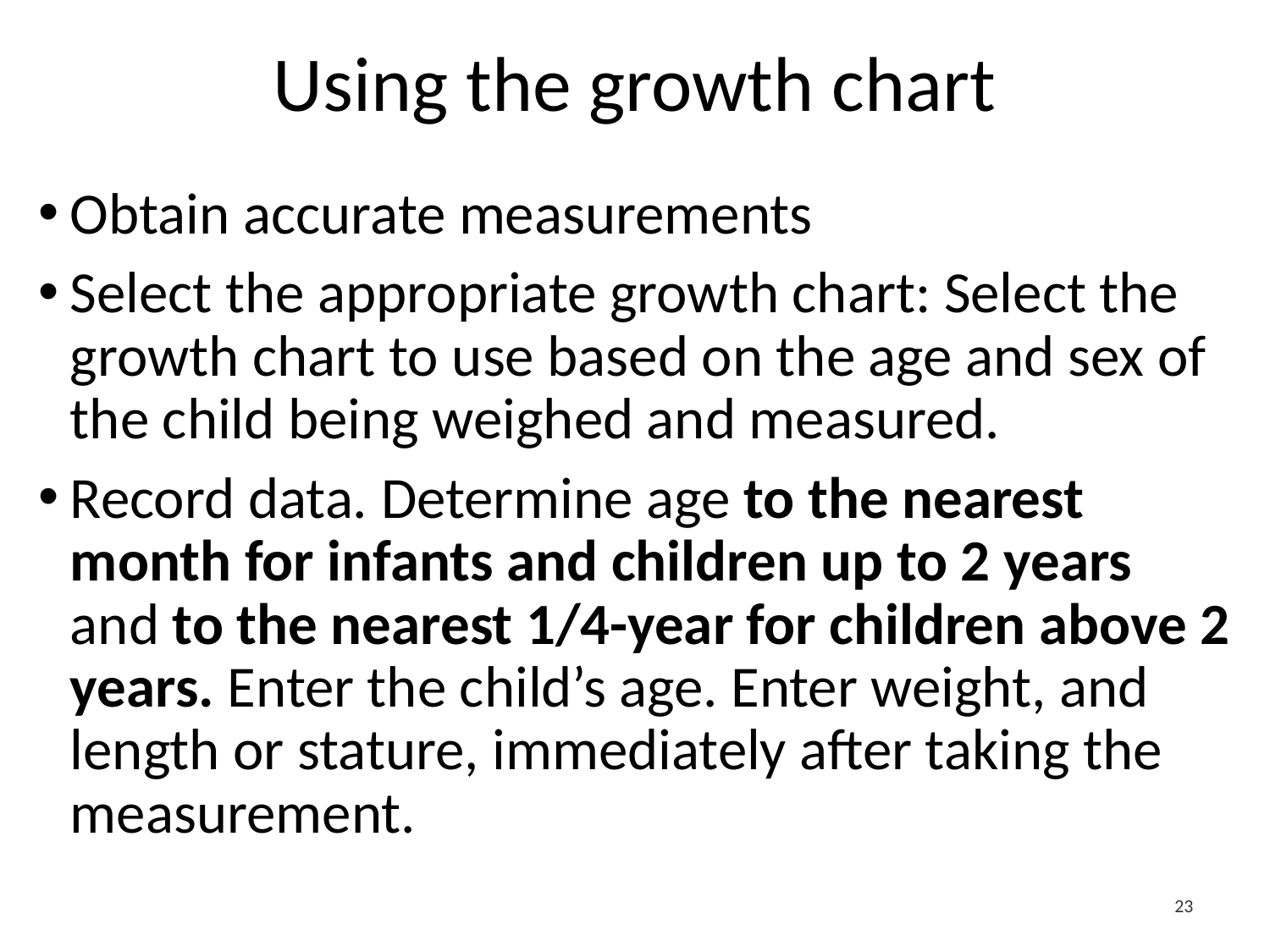

# Using the growth chart
Obtain accurate measurements
Select the appropriate growth chart: Select the growth chart to use based on the age and sex of the child being weighed and measured.
Record data. Determine age to the nearest month for infants and children up to 2 years and to the nearest 1/4-year for children above 2 years. Enter the child’s age. Enter weight, and length or stature, immediately after taking the measurement.
23